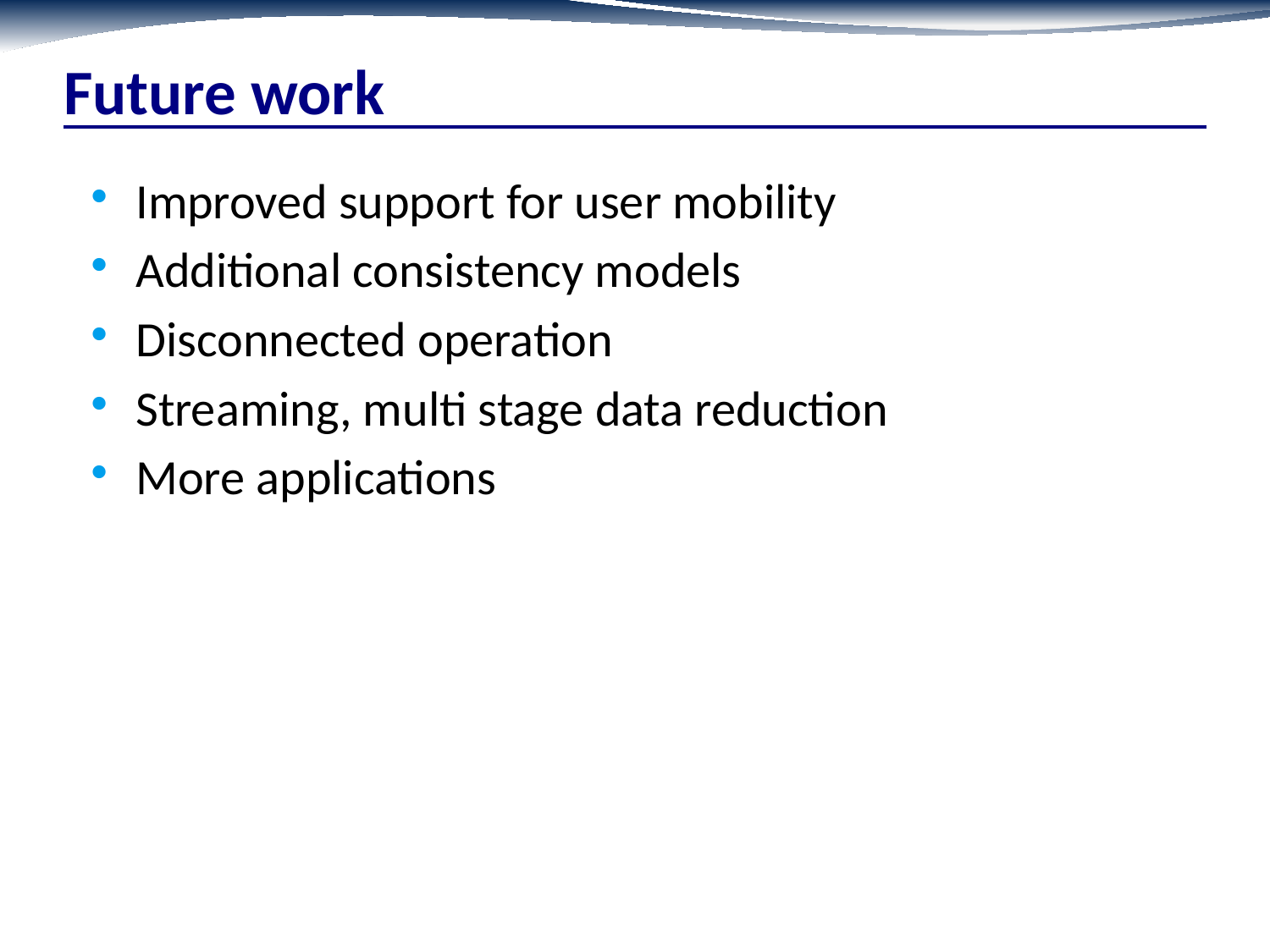

# Future work
Improved support for user mobility
Additional consistency models
Disconnected operation
Streaming, multi stage data reduction
More applications